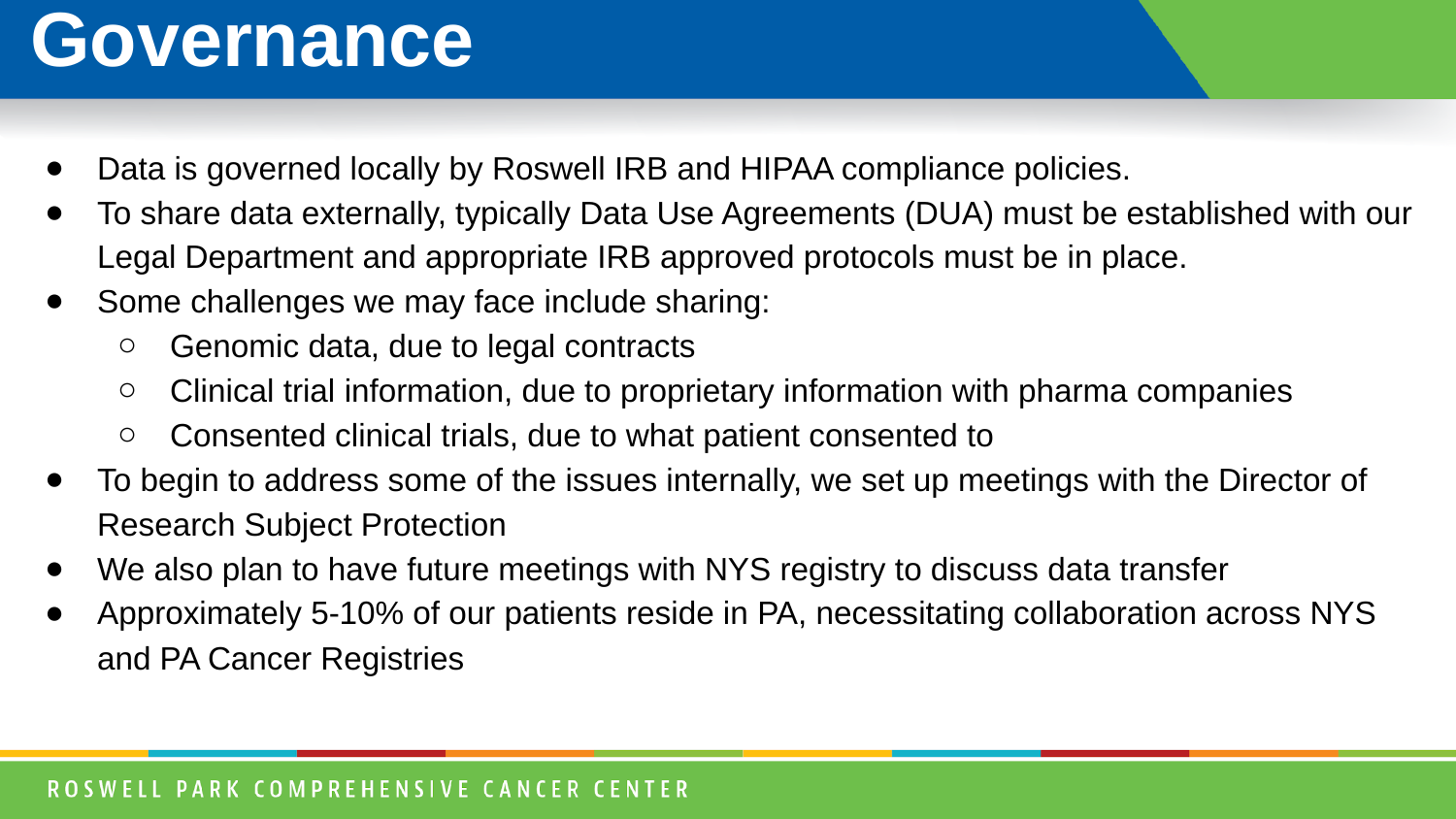

# Governance

Data is governed locally by Roswell IRB and HIPAA compliance policies.
To share data externally, typically Data Use Agreements (DUA) must be established with our Legal Department and appropriate IRB approved protocols must be in place.
Some challenges we may face include sharing:
Genomic data, due to legal contracts
Clinical trial information, due to proprietary information with pharma companies
Consented clinical trials, due to what patient consented to
To begin to address some of the issues internally, we set up meetings with the Director of Research Subject Protection
We also plan to have future meetings with NYS registry to discuss data transfer
Approximately 5-10% of our patients reside in PA, necessitating collaboration across NYS and PA Cancer Registries